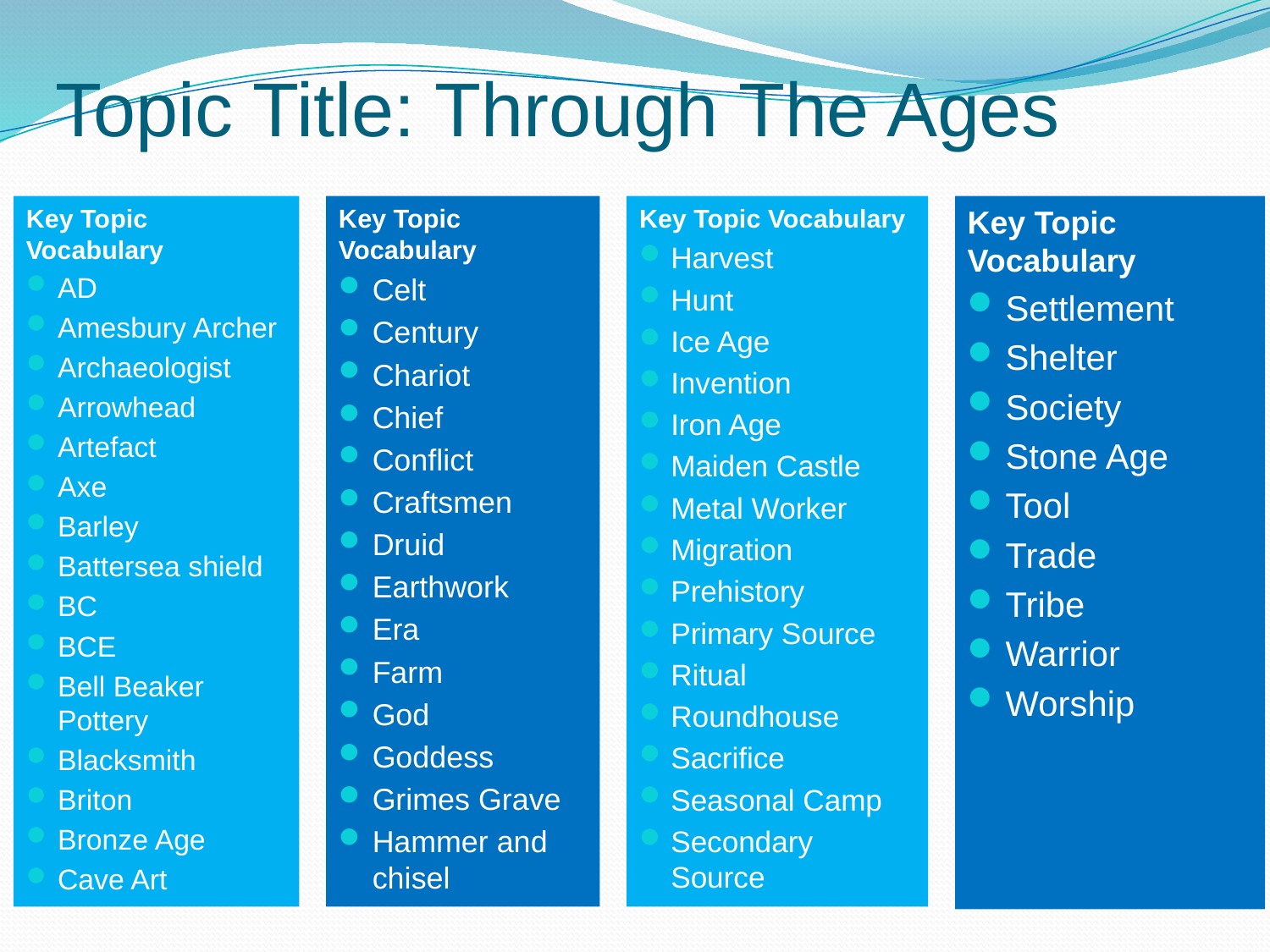

# Topic Title: Through The Ages
Key Topic Vocabulary
AD
Amesbury Archer
Archaeologist
Arrowhead
Artefact
Axe
Barley
Battersea shield
BC
BCE
Bell Beaker Pottery
Blacksmith
Briton
Bronze Age
Cave Art

Key Topic Vocabulary
Celt
Century
Chariot
Chief
Conflict
Craftsmen
Druid
Earthwork
Era
Farm
God
Goddess
Grimes Grave
Hammer and chisel
Key Topic Vocabulary
Harvest
Hunt
Ice Age
Invention
Iron Age
Maiden Castle
Metal Worker
Migration
Prehistory
Primary Source
Ritual
Roundhouse
Sacrifice
Seasonal Camp
Secondary Source

Key Topic Vocabulary
Settlement
Shelter
Society
Stone Age
Tool
Trade
Tribe
Warrior
Worship